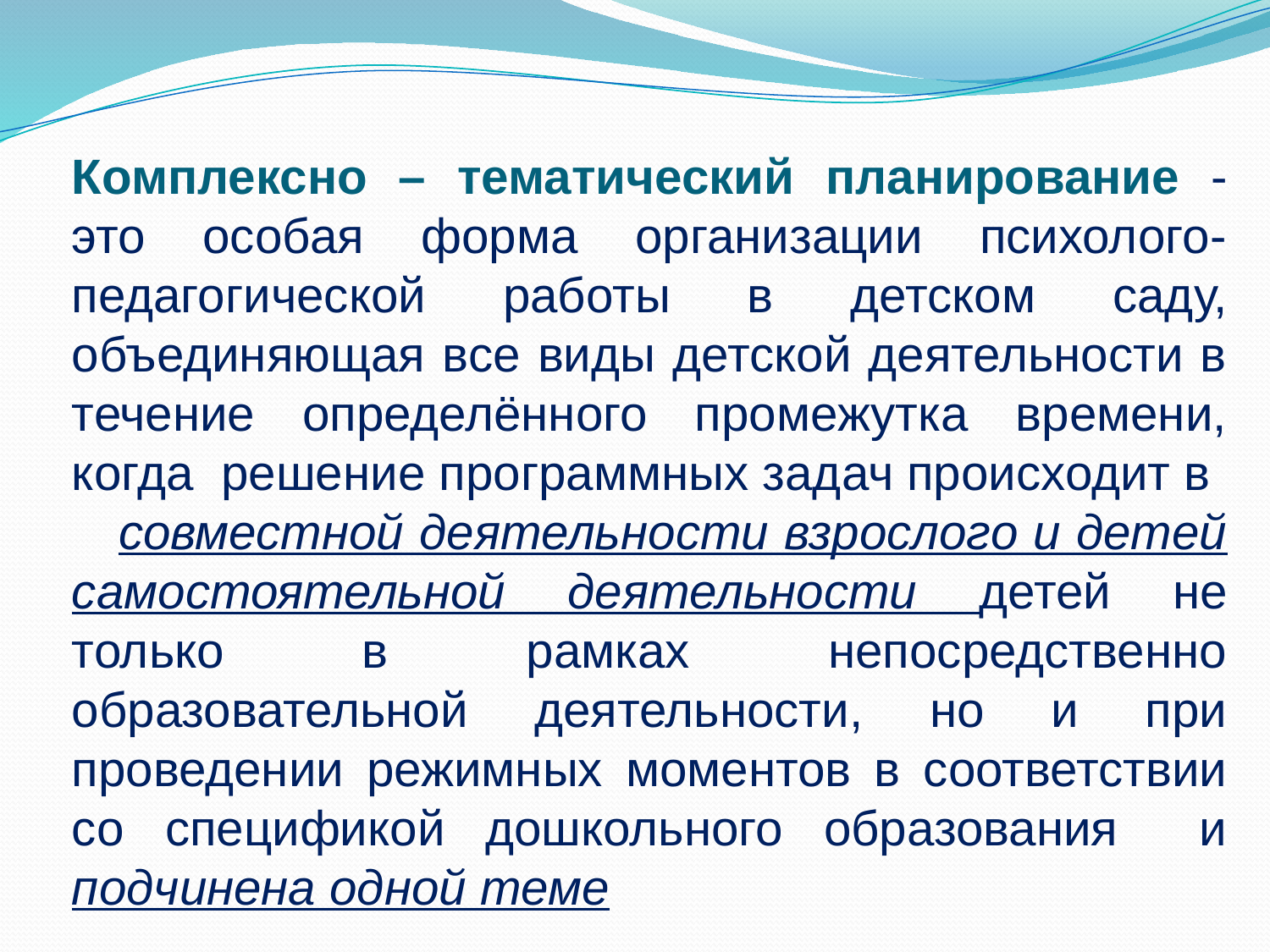

Комплексно – тематический планирование - это особая форма организации психолого-педагогической работы в детском саду, объединяющая все виды детской деятельности в течение определённого промежутка времени, когда  решение программных задач происходит в
   совместной деятельности взрослого и детей самостоятельной деятельности детей не только в рамках непосредственно образовательной деятельности, но и при проведении режимных моментов в соответствии со спецификой дошкольного образования  и подчинена одной теме